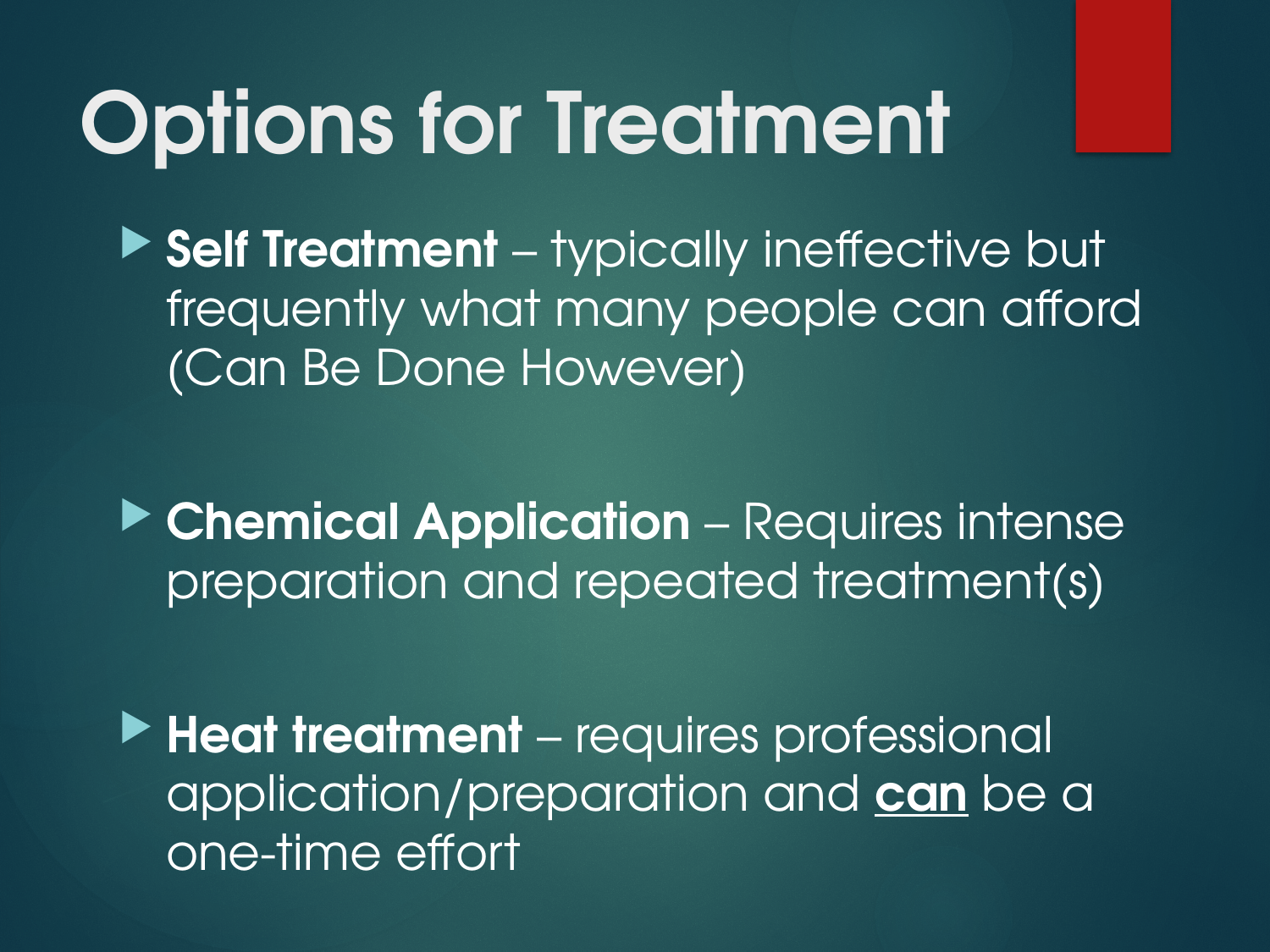

# Options for Treatment
Self Treatment – typically ineffective but frequently what many people can afford (Can Be Done However)

Chemical Application – Requires intense preparation and repeated treatment(s)

Heat treatment – requires professional application/preparation and can be a one-time effort